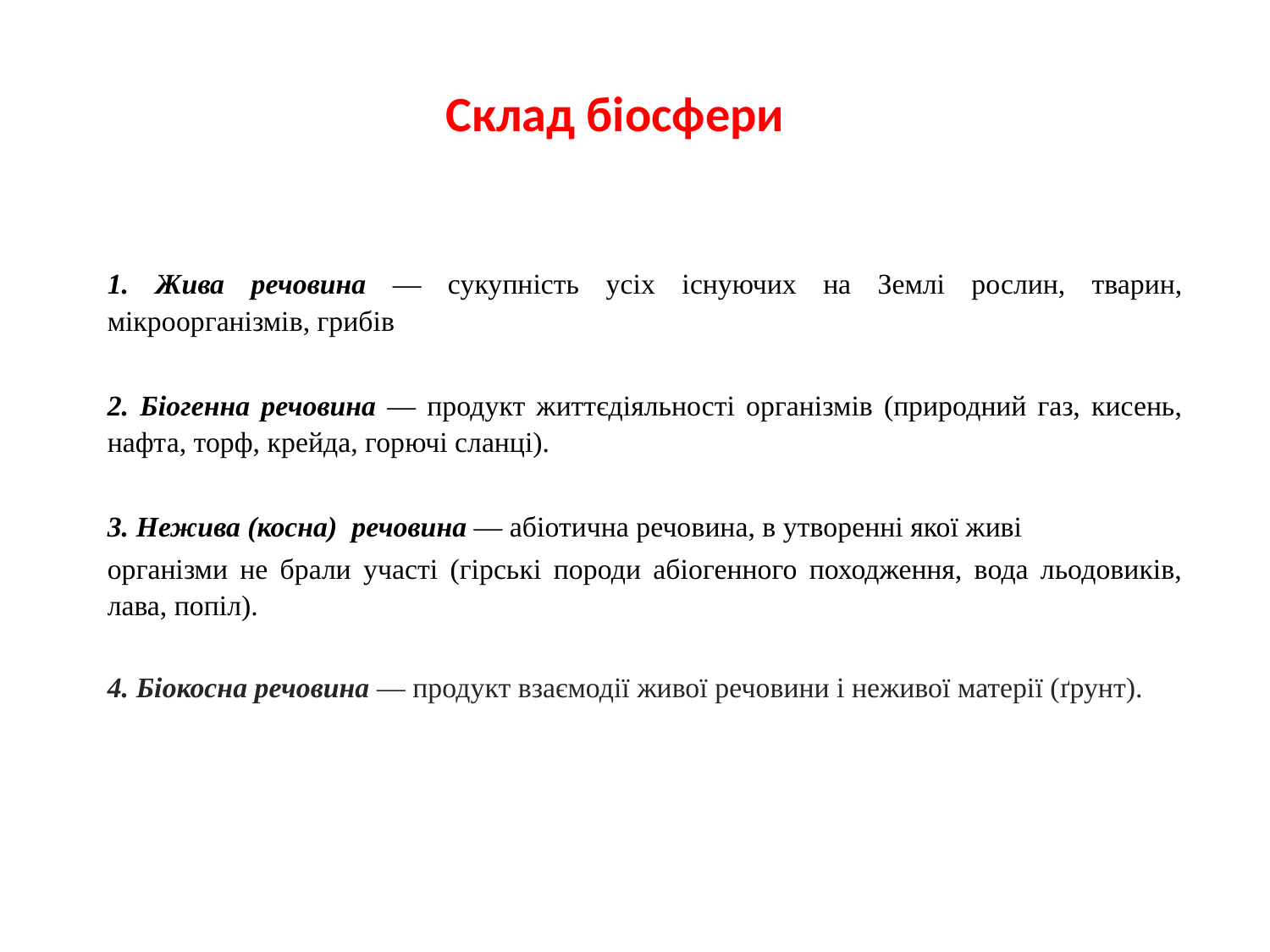

Склад біосфери
1. Жива речовина — сукупність усіх існуючих на Землі рослин, тварин, мікроорганізмів, грибів

2. Біогенна речовина — продукт життєдіяльності організмів (природний газ, кисень, нафта, торф, крейда, горючі сланці).

3. Нежива (косна)  речовина — абіотична речовина, в утворенні якої живі
організми не брали участі (гірські породи абіогенного походження, вода льодовиків, лава, попіл).

4. Біокосна речовина — продукт взаємодії живої речовини і неживої матерії (ґрунт).